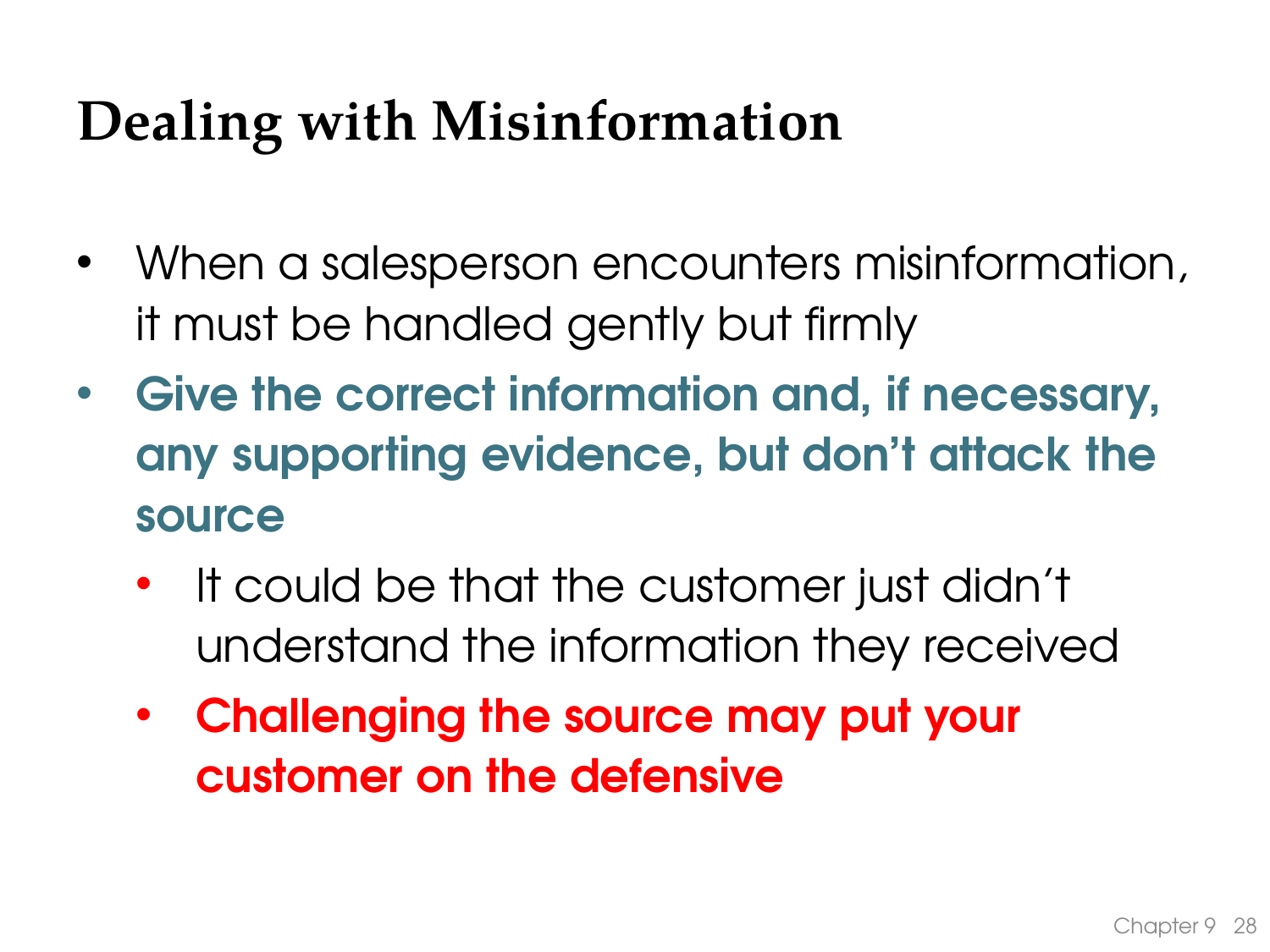

# Dealing with Misinformation
When a salesperson encounters misinformation, it must be handled gently but firmly
Give the correct information and, if necessary, any supporting evidence, but don’t attack the source
It could be that the customer just didn’t understand the information they received
Challenging the source may put your customer on the defensive